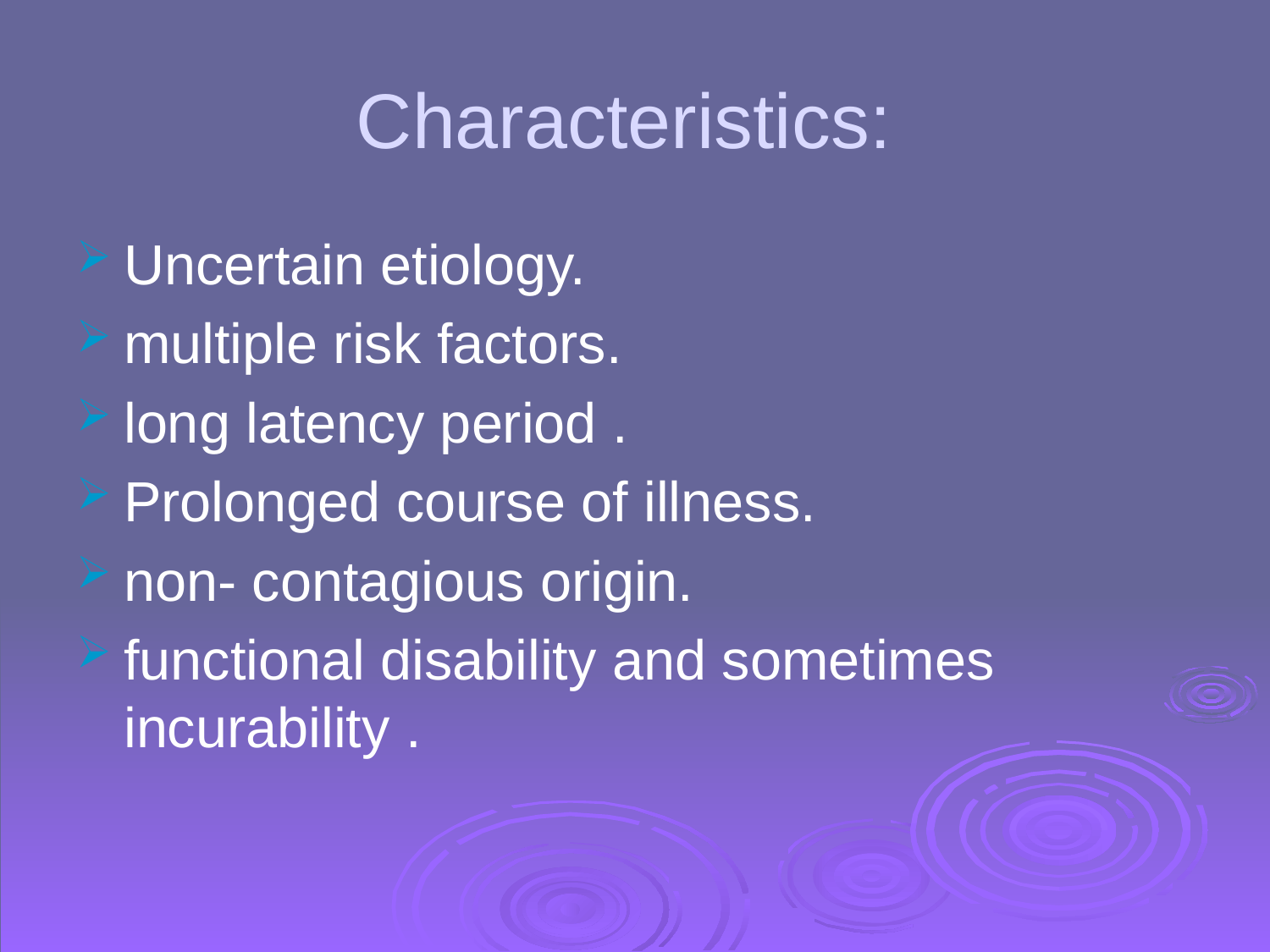

# Characteristics:
Uncertain etiology.
multiple risk factors.
long latency period .
Prolonged course of illness.
non- contagious origin.
functional disability and sometimes incurability .